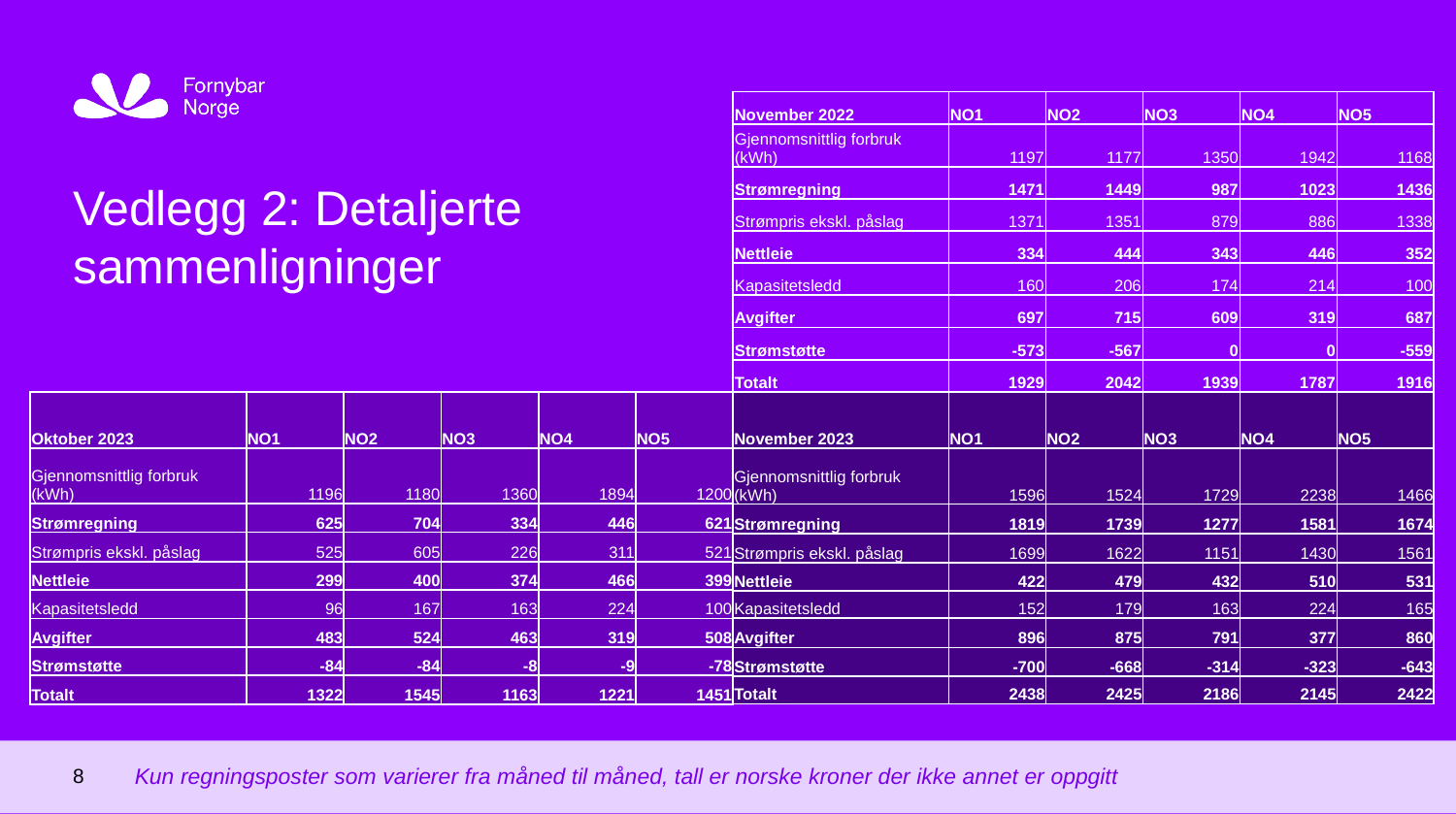

Oslo, dd.mm.yyyy
| November 2022 | NO1 | NO2 | NO3 | NO4 | NO5 |
| --- | --- | --- | --- | --- | --- |
| Gjennomsnittlig forbruk (kWh) | 1197 | 1177 | 1350 | 1942 | 1168 |
| Strømregning | 1471 | 1449 | 987 | 1023 | 1436 |
| Strømpris ekskl. påslag | 1371 | 1351 | 879 | 886 | 1338 |
| Nettleie | 334 | 444 | 343 | 446 | 352 |
| Kapasitetsledd | 160 | 206 | 174 | 214 | 100 |
| Avgifter | 697 | 715 | 609 | 319 | 687 |
| Strømstøtte | -573 | -567 | 0 | 0 | -559 |
| Totalt | 1929 | 2042 | 1939 | 1787 | 1916 |
# Vedlegg 2: Detaljerte sammenligninger
| Oktober 2023 | NO1 | NO2 | NO3 | NO4 | NO5 |
| --- | --- | --- | --- | --- | --- |
| Gjennomsnittlig forbruk (kWh) | 1196 | 1180 | 1360 | 1894 | 1200 |
| Strømregning | 625 | 704 | 334 | 446 | 621 |
| Strømpris ekskl. påslag | 525 | 605 | 226 | 311 | 521 |
| Nettleie | 299 | 400 | 374 | 466 | 399 |
| Kapasitetsledd | 96 | 167 | 163 | 224 | 100 |
| Avgifter | 483 | 524 | 463 | 319 | 508 |
| Strømstøtte | -84 | -84 | -8 | -9 | -78 |
| Totalt | 1322 | 1545 | 1163 | 1221 | 1451 |
| November 2023 | NO1 | NO2 | NO3 | NO4 | NO5 |
| --- | --- | --- | --- | --- | --- |
| Gjennomsnittlig forbruk (kWh) | 1596 | 1524 | 1729 | 2238 | 1466 |
| Strømregning | 1819 | 1739 | 1277 | 1581 | 1674 |
| Strømpris ekskl. påslag | 1699 | 1622 | 1151 | 1430 | 1561 |
| Nettleie | 422 | 479 | 432 | 510 | 531 |
| Kapasitetsledd | 152 | 179 | 163 | 224 | 165 |
| Avgifter | 896 | 875 | 791 | 377 | 860 |
| Strømstøtte | -700 | -668 | -314 | -323 | -643 |
| Totalt | 2438 | 2425 | 2186 | 2145 | 2422 |
Kun regningsposter som varierer fra måned til måned, tall er norske kroner der ikke annet er oppgitt
8